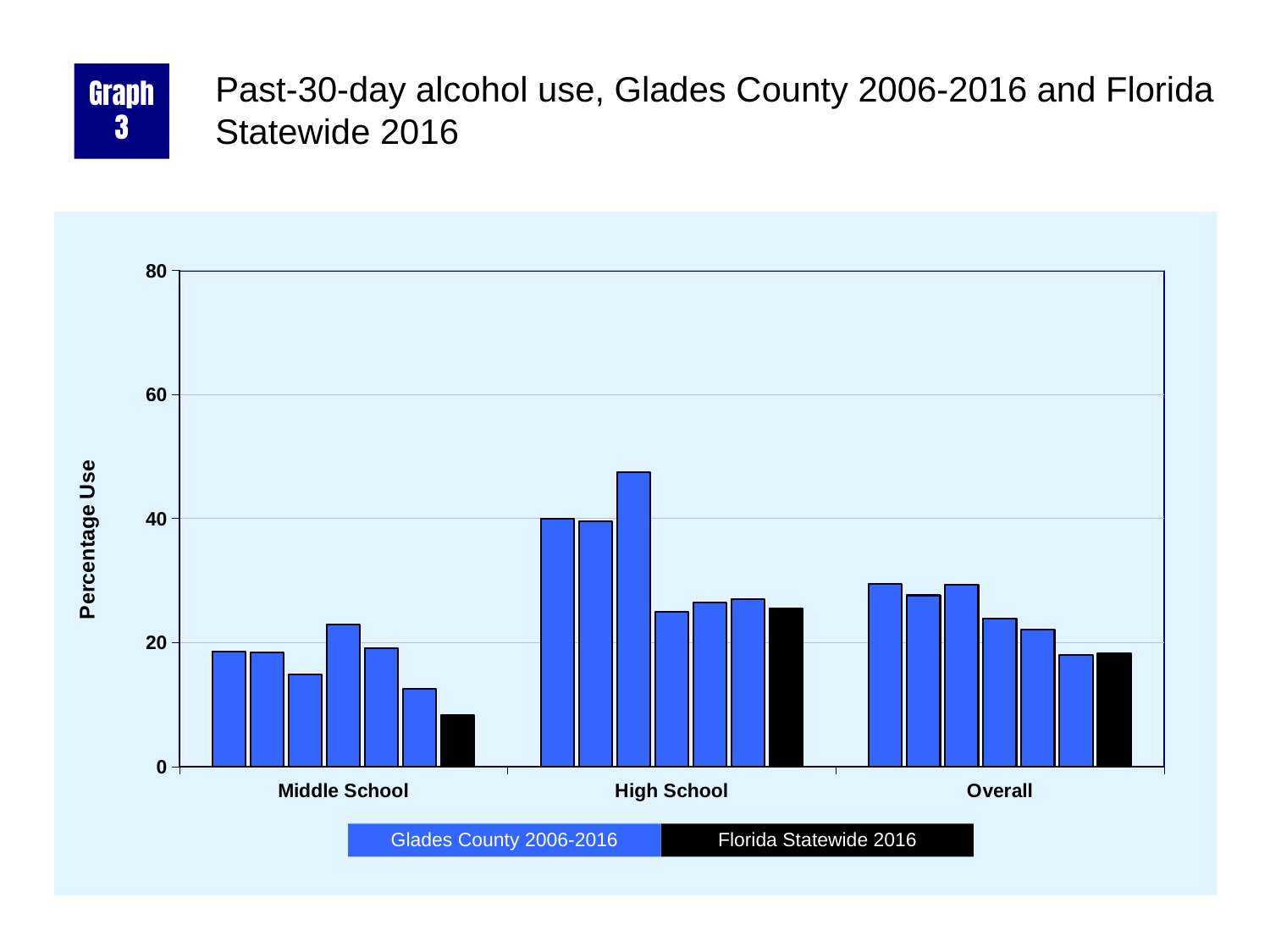

Graph 3
Past-30-day alcohol use, Glades County 2006-2016 and Florida Statewide 2016

### Chart

| Category | County 2006 | County 2008 | County 2010 | County 2012 | County 2014 | County 2016 | Florida 2016 |
|---|---|---|---|---|---|---|---|
| Middle School | 18.5 | 18.4 | 14.8 | 22.9 | 19.1 | 12.5 | 8.3 |
| High School | 40.0 | 39.6 | 47.4 | 25.0 | 26.4 | 27.0 | 25.5 |
| Overall | 29.5 | 27.6 | 29.3 | 23.8 | 22.1 | 18.0 | 18.3 |
Florida Statewide 2016
Glades County 2006-2016